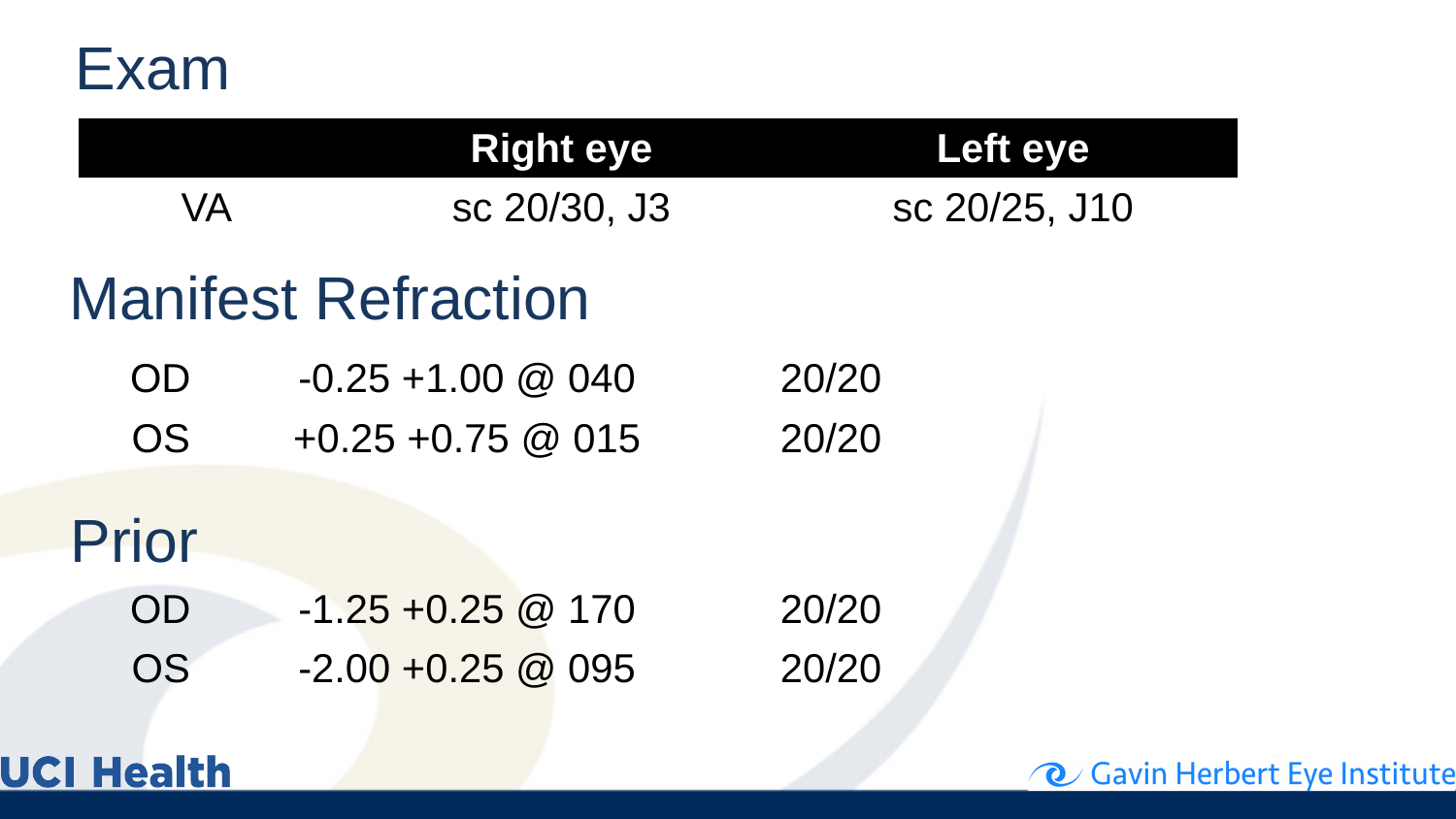

# Exam
|  | Right eye | Left eye |
| --- | --- | --- |
| VA | sc 20/30, J3 | sc 20/25, J10 |
Manifest Refraction
| OD | -0.25 +1.00 @ 040 | 20/20 |
| --- | --- | --- |
| OS | +0.25 +0.75 @ 015 | 20/20 |
Prior
| OD | -1.25 +0.25 @ 170 | 20/20 |
| --- | --- | --- |
| OS | -2.00 +0.25 @ 095 | 20/20 |